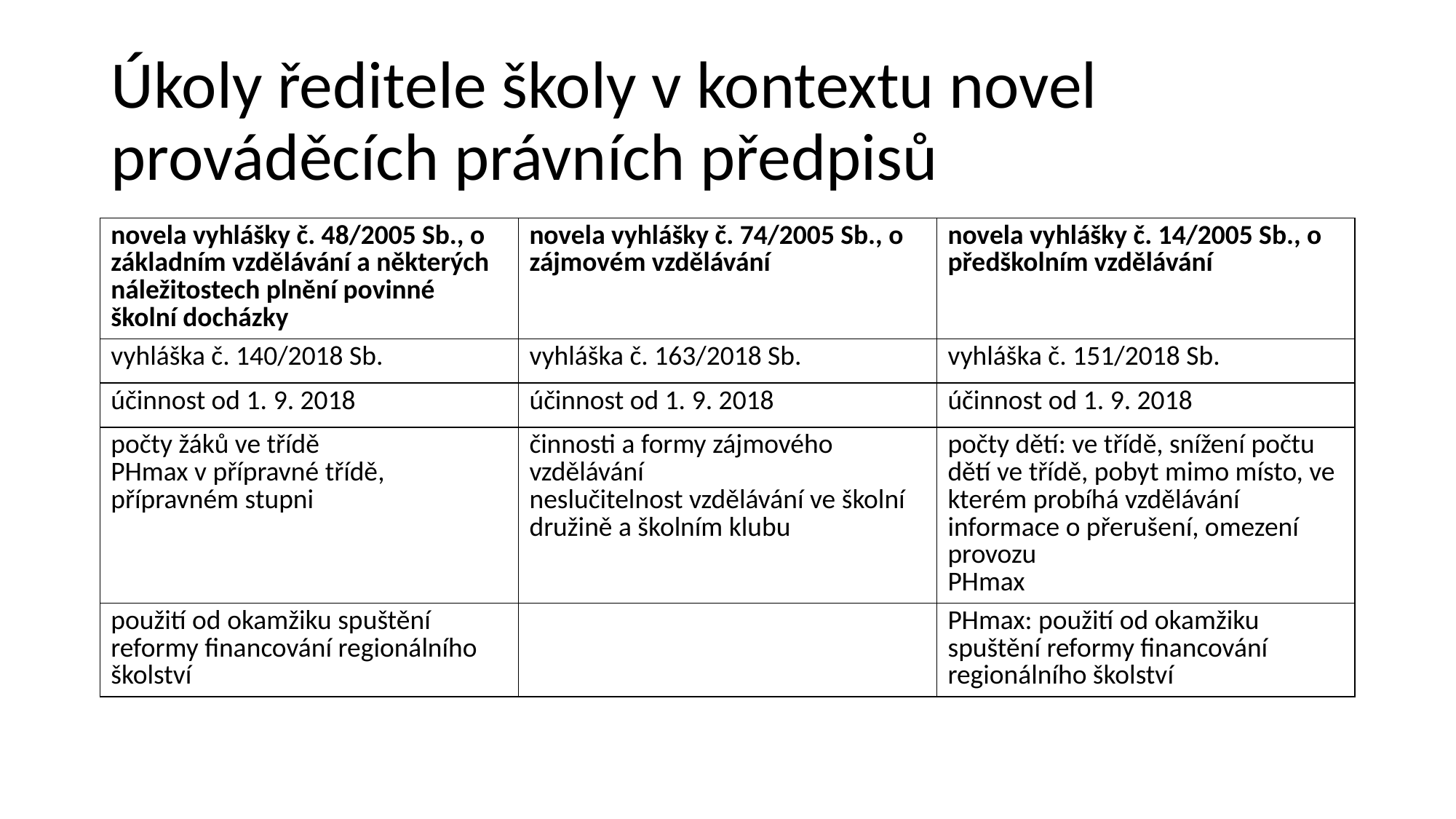

# Úkoly ředitele školy v kontextu novel prováděcích právních předpisů
| novela vyhlášky č. 48/2005 Sb., o základním vzdělávání a některých náležitostech plnění povinné školní docházky | novela vyhlášky č. 74/2005 Sb., o zájmovém vzdělávání | novela vyhlášky č. 14/2005 Sb., o předškolním vzdělávání |
| --- | --- | --- |
| vyhláška č. 140/2018 Sb. | vyhláška č. 163/2018 Sb. | vyhláška č. 151/2018 Sb. |
| účinnost od 1. 9. 2018 | účinnost od 1. 9. 2018 | účinnost od 1. 9. 2018 |
| počty žáků ve třídě PHmax v přípravné třídě, přípravném stupni | činnosti a formy zájmového vzdělávání neslučitelnost vzdělávání ve školní družině a školním klubu | počty dětí: ve třídě, snížení počtu dětí ve třídě, pobyt mimo místo, ve kterém probíhá vzdělávání informace o přerušení, omezení provozu PHmax |
| použití od okamžiku spuštění reformy financování regionálního školství |  | PHmax: použití od okamžiku spuštění reformy financování regionálního školství |